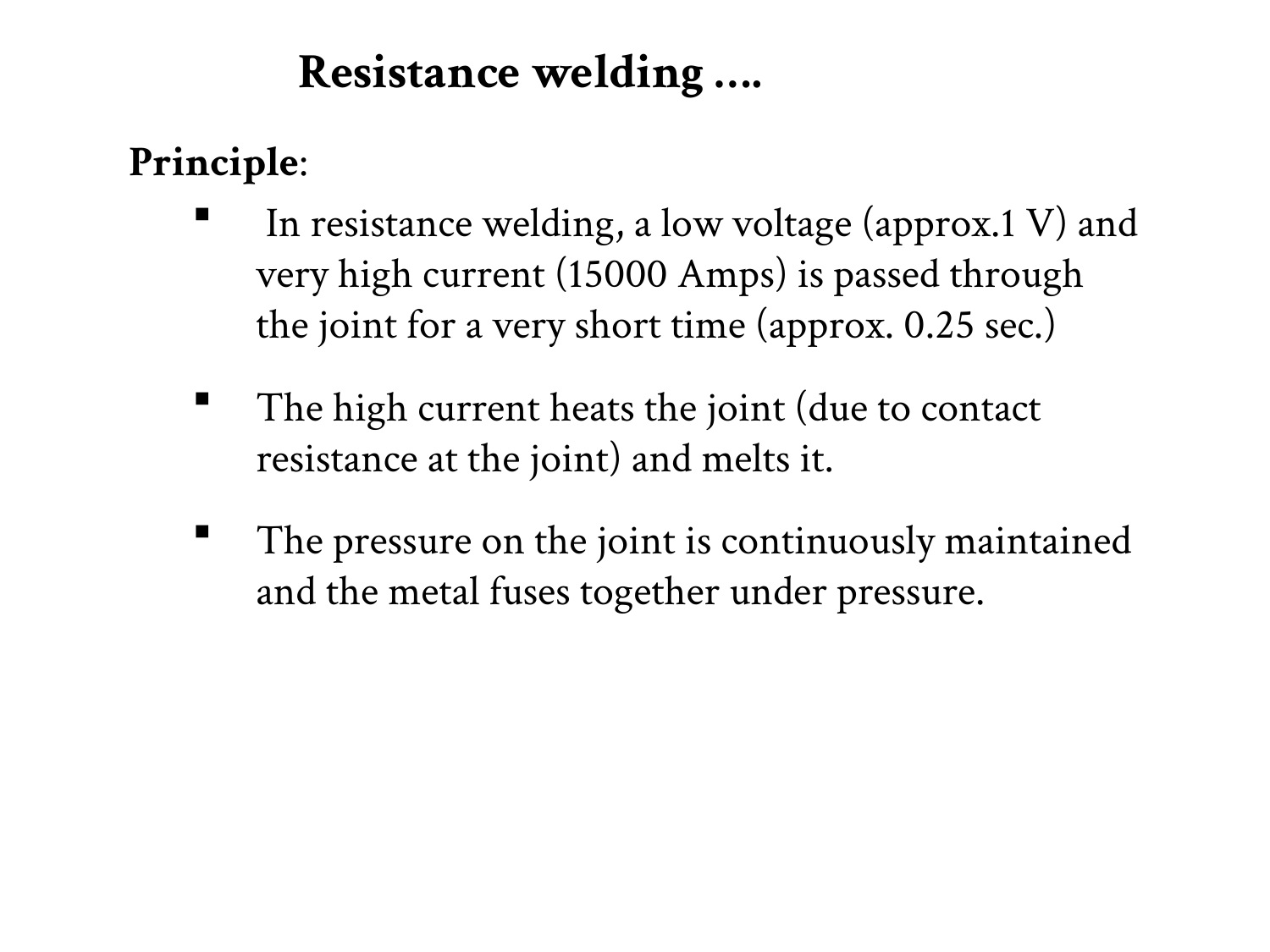

Resistance welding ….
Principle:
 In resistance welding, a low voltage (approx.1 V) and very high current (15000 Amps) is passed through the joint for a very short time (approx. 0.25 sec.)
The high current heats the joint (due to contact resistance at the joint) and melts it.
The pressure on the joint is continuously maintained and the metal fuses together under pressure.